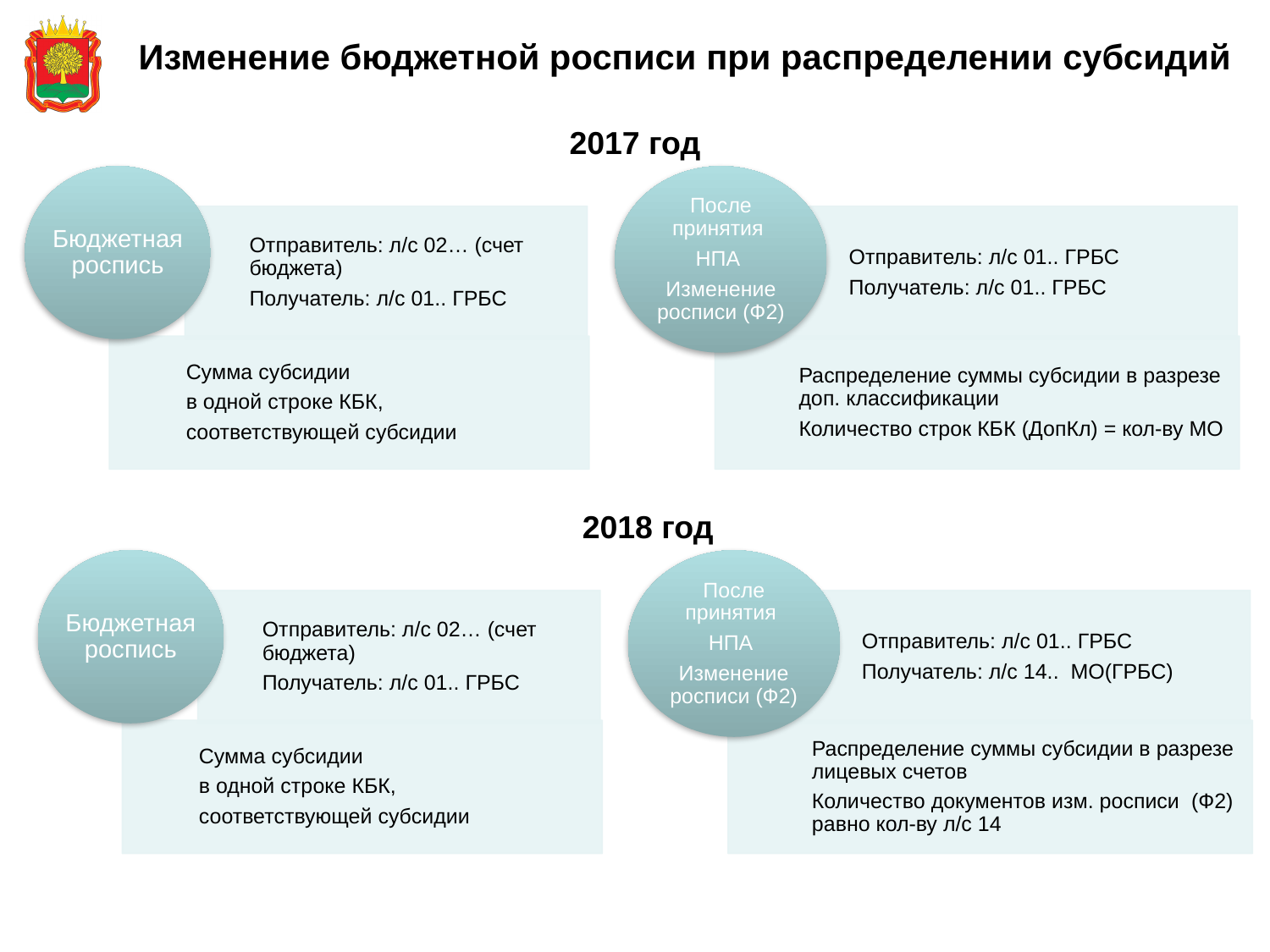

# Изменение бюджетной росписи при распределении субсидий
2017 год
Отправитель: л/с 02… (счет бюджета)
Получатель: л/с 01.. ГРБС
Сумма субсидии
в одной строке КБК,
соответствующей субсидии
Бюджетная роспись
Отправитель: л/с 01.. ГРБС
Получатель: л/с 01.. ГРБС
Распределение суммы субсидии в разрезе доп. классификации
Количество строк КБК (ДопКл) = кол-ву МО
После принятия
НПА
Изменение росписи (Ф2)
2018 год
Отправитель: л/с 02… (счет бюджета)
Получатель: л/с 01.. ГРБС
Сумма субсидии
в одной строке КБК,
соответствующей субсидии
Бюджетная роспись
Отправитель: л/с 01.. ГРБС
Получатель: л/с 14..  МО(ГРБС)
Распределение суммы субсидии в разрезе лицевых счетов
Количество документов изм. росписи  (Ф2) равно кол-ву л/с 14
После принятия
НПА
Изменение росписи (Ф2)